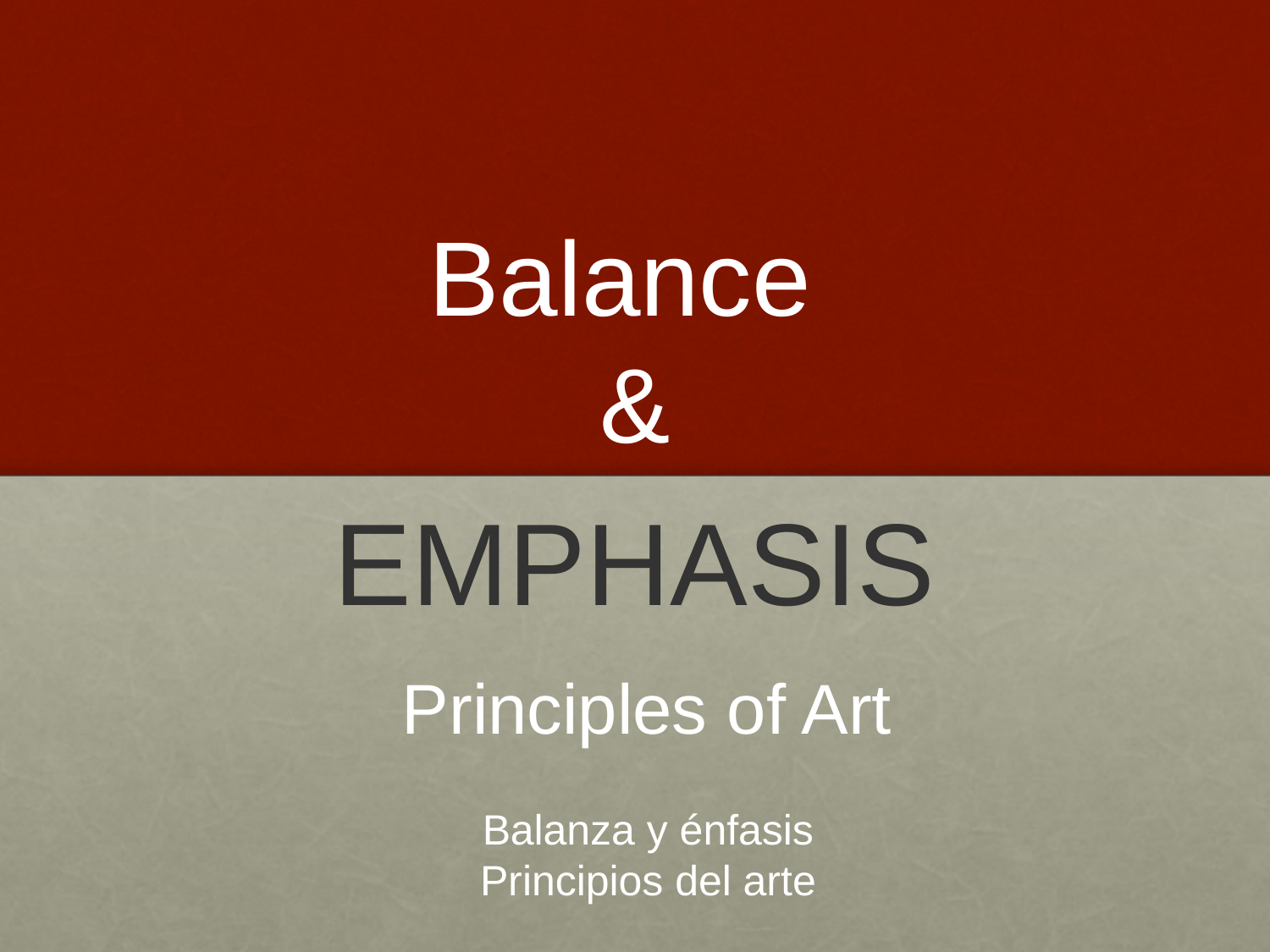

# Balance &
EMPHASIS
Principles of Art
Balanza y énfasis
Principios del arte